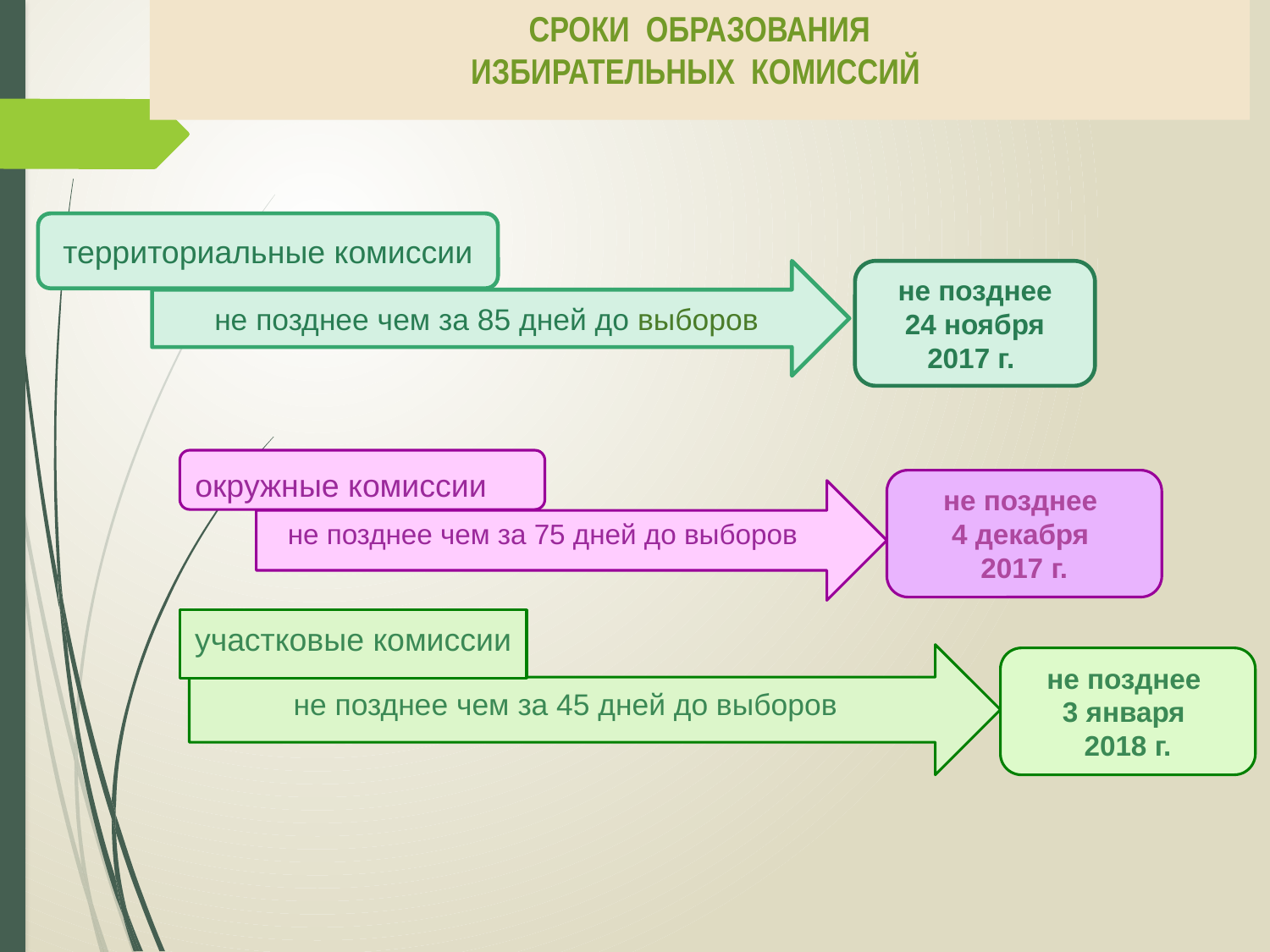

# СРОКИ  ОБРАЗОВАНИЯ ИЗБИРАТЕЛЬНЫХ  КОМИССИЙ
территориальные комиссии
не позднее чем за 85 дней до выборов
не позднее
24 ноября 2017 г.
не позднее чем за 75 дней до выборов
окружные комиссии
не позднее чем за 45 дней до выборов
участковые комиссии
не позднее
4 декабря
2017 г.
не позднее
3 января
2018 г.